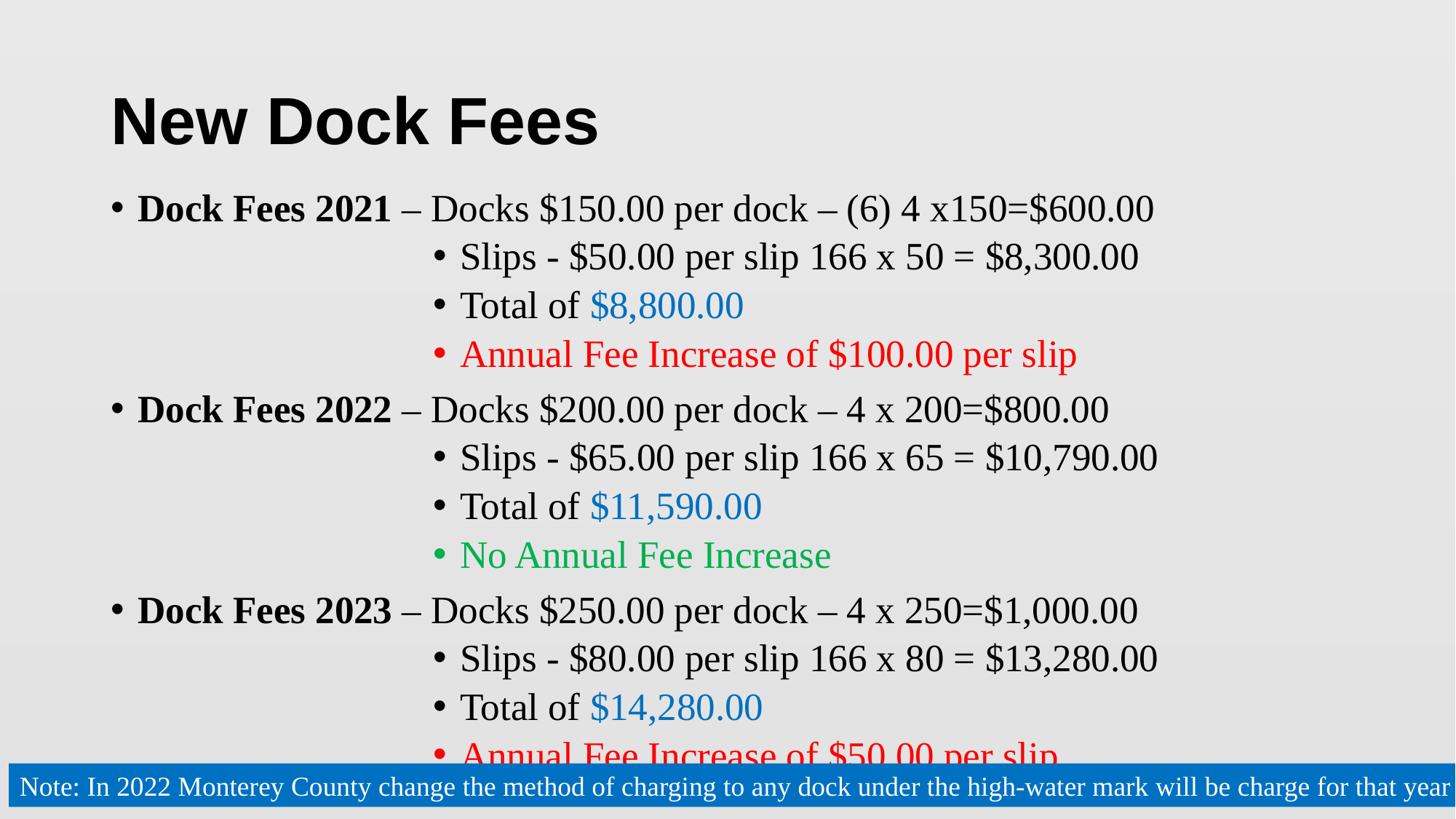

# New Dock Fees
Dock Fees 2021 – Docks $150.00 per dock – (6) 4 x150=$600.00
Slips - $50.00 per slip 166 x 50 = $8,300.00
Total of $8,800.00
Annual Fee Increase of $100.00 per slip
Dock Fees 2022 – Docks $200.00 per dock – 4 x 200=$800.00
Slips - $65.00 per slip 166 x 65 = $10,790.00
Total of $11,590.00
No Annual Fee Increase
Dock Fees 2023 – Docks $250.00 per dock – 4 x 250=$1,000.00
Slips - $80.00 per slip 166 x 80 = $13,280.00
Total of $14,280.00
Annual Fee Increase of $50.00 per slip

Note: In 2022 Monterey County change the method of charging to any dock under the high-water mark will be charge for that year